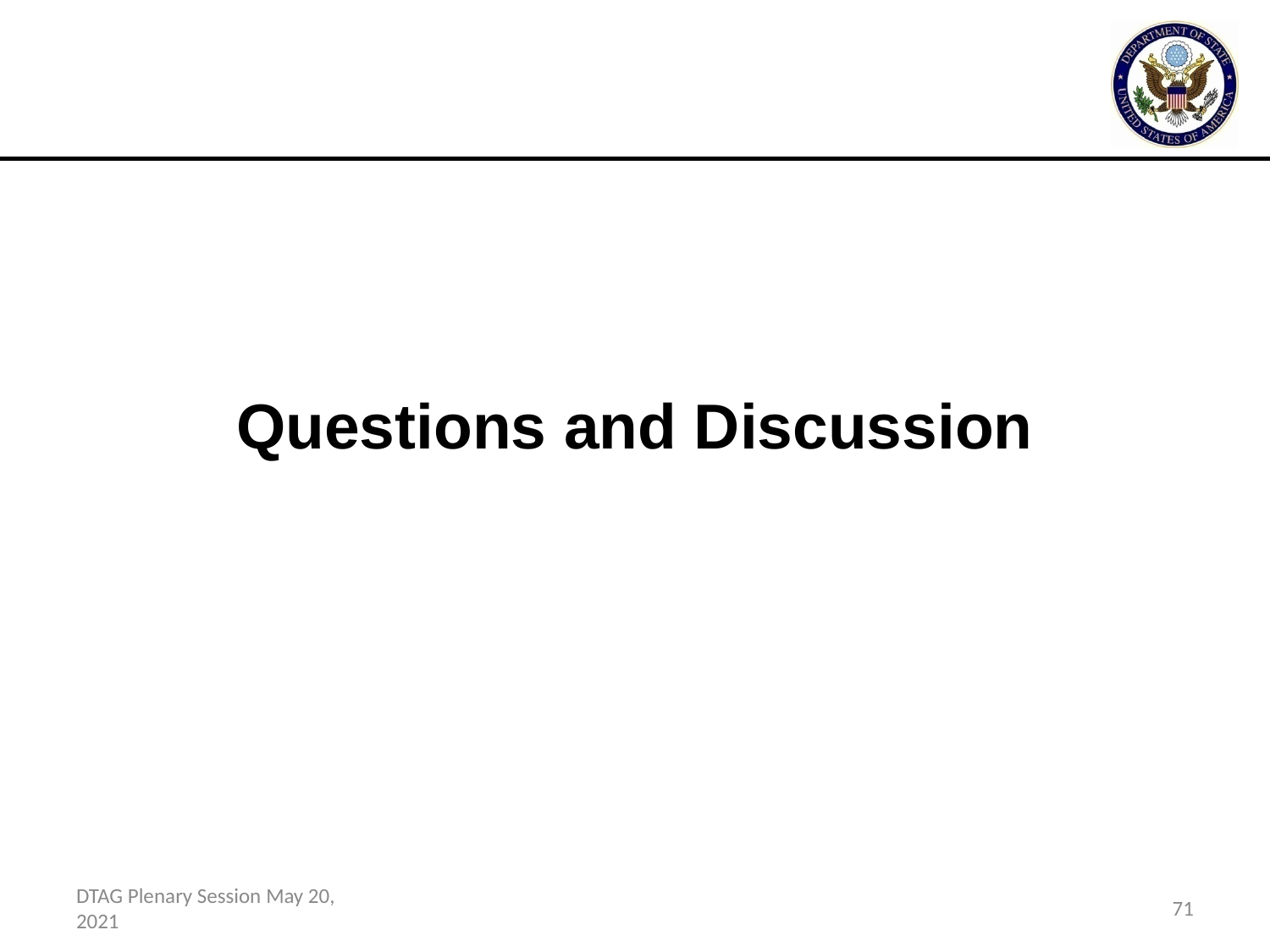

#

Questions and Discussion
DTAG Plenary Session May 20, 2021
71